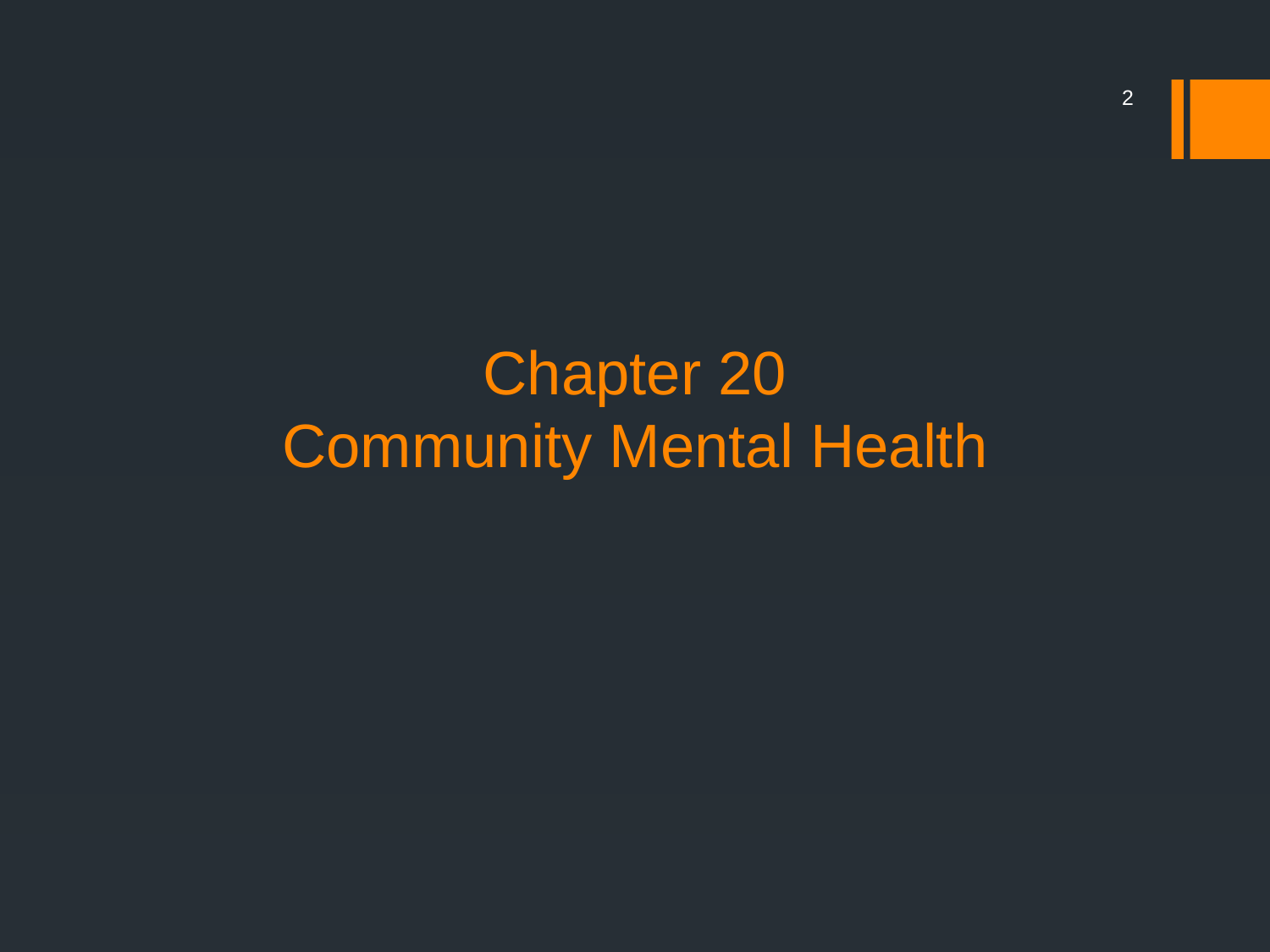

2
# Chapter 20 Community Mental Health